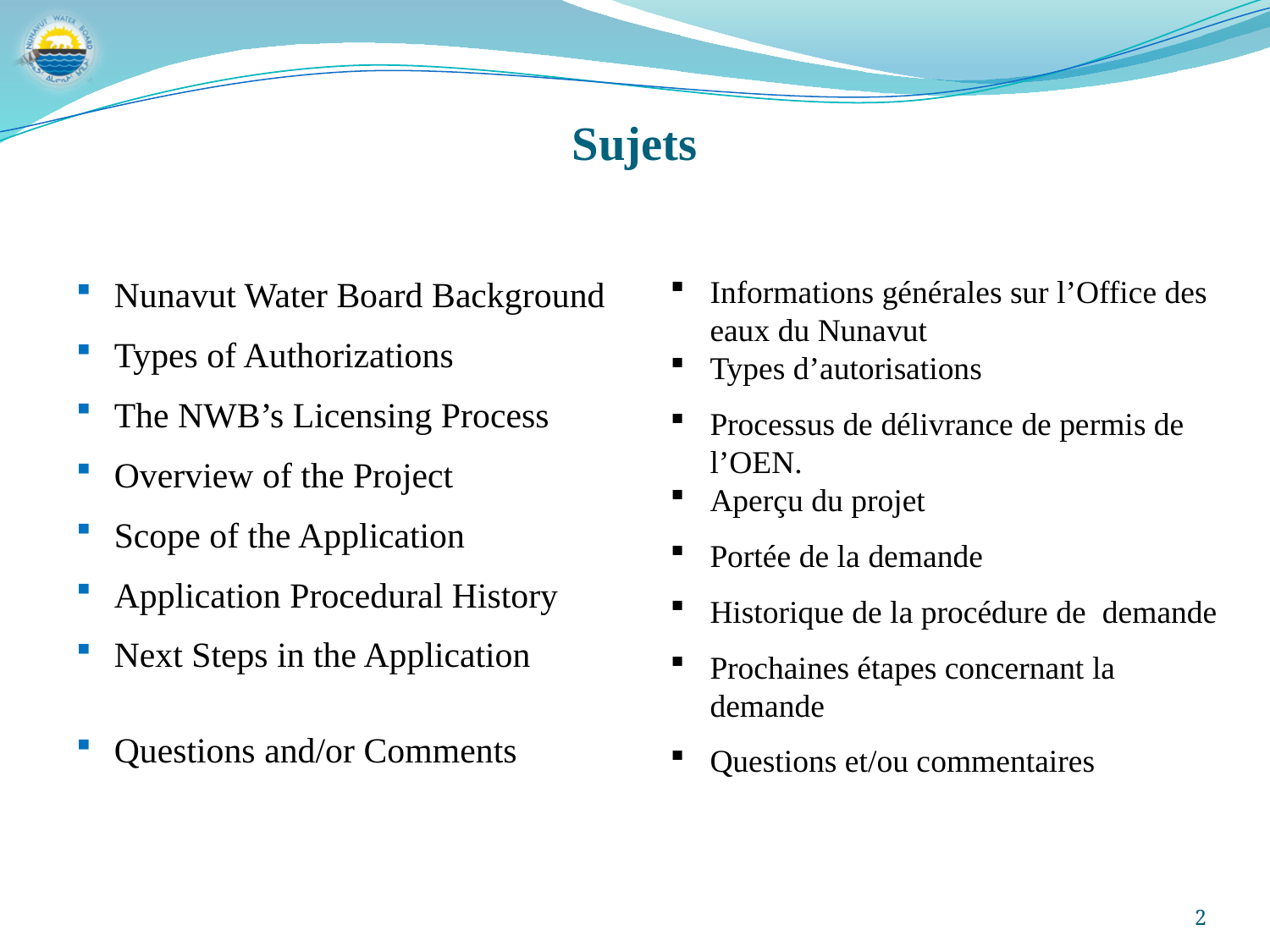

Sujets
Informations générales sur l’Office des eaux du Nunavut
Types d’autorisations

Processus de délivrance de permis de l’OEN.
Aperçu du projet

Portée de la demande

Historique de la procédure de  demande

Prochaines étapes concernant la demande

Questions et/ou commentaires

Nunavut Water Board Background
Types of Authorizations
The NWB’s Licensing Process
Overview of the Project
Scope of the Application
Application Procedural History
Next Steps in the Application

Questions and/or Comments

2